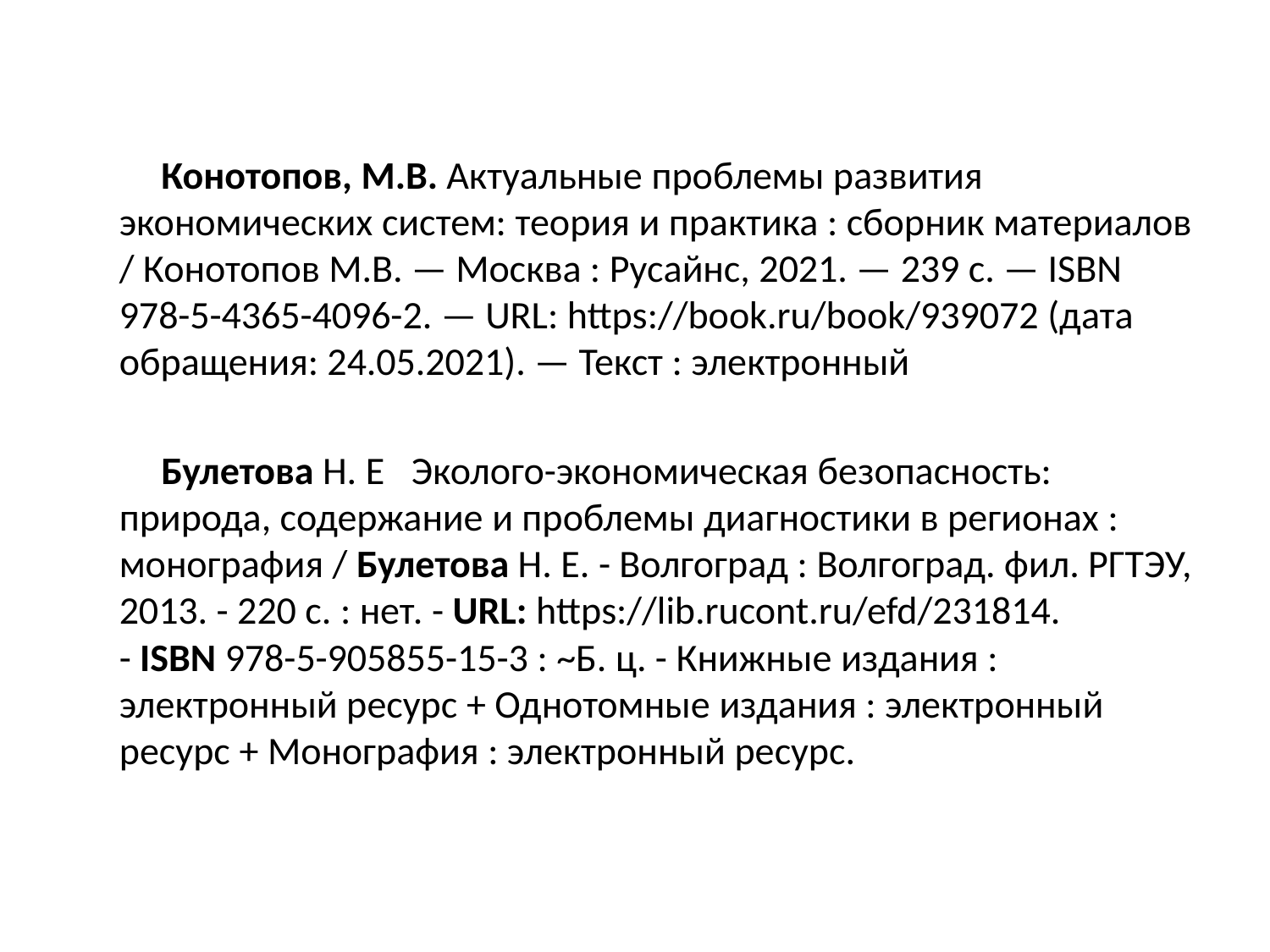

Конотопов, М.В. Актуальные проблемы развития экономических систем: теория и практика : сборник материалов / Конотопов М.В. — Москва : Русайнс, 2021. — 239 с. — ISBN 978-5-4365-4096-2. — URL: https://book.ru/book/939072 (дата обращения: 24.05.2021). — Текст : электронный

          Булетова Н. Е   Эколого-экономическая безопасность: природа, содержание и проблемы диагностики в регионах : монография / Булетова Н. Е. - Волгоград : Волгоград. фил. РГТЭУ, 2013. - 220 с. : нет. - URL: https://lib.rucont.ru/efd/231814. - ISBN 978-5-905855-15-3 : ~Б. ц. - Книжные издания : электронный ресурс + Однотомные издания : электронный ресурс + Монография : электронный ресурс.